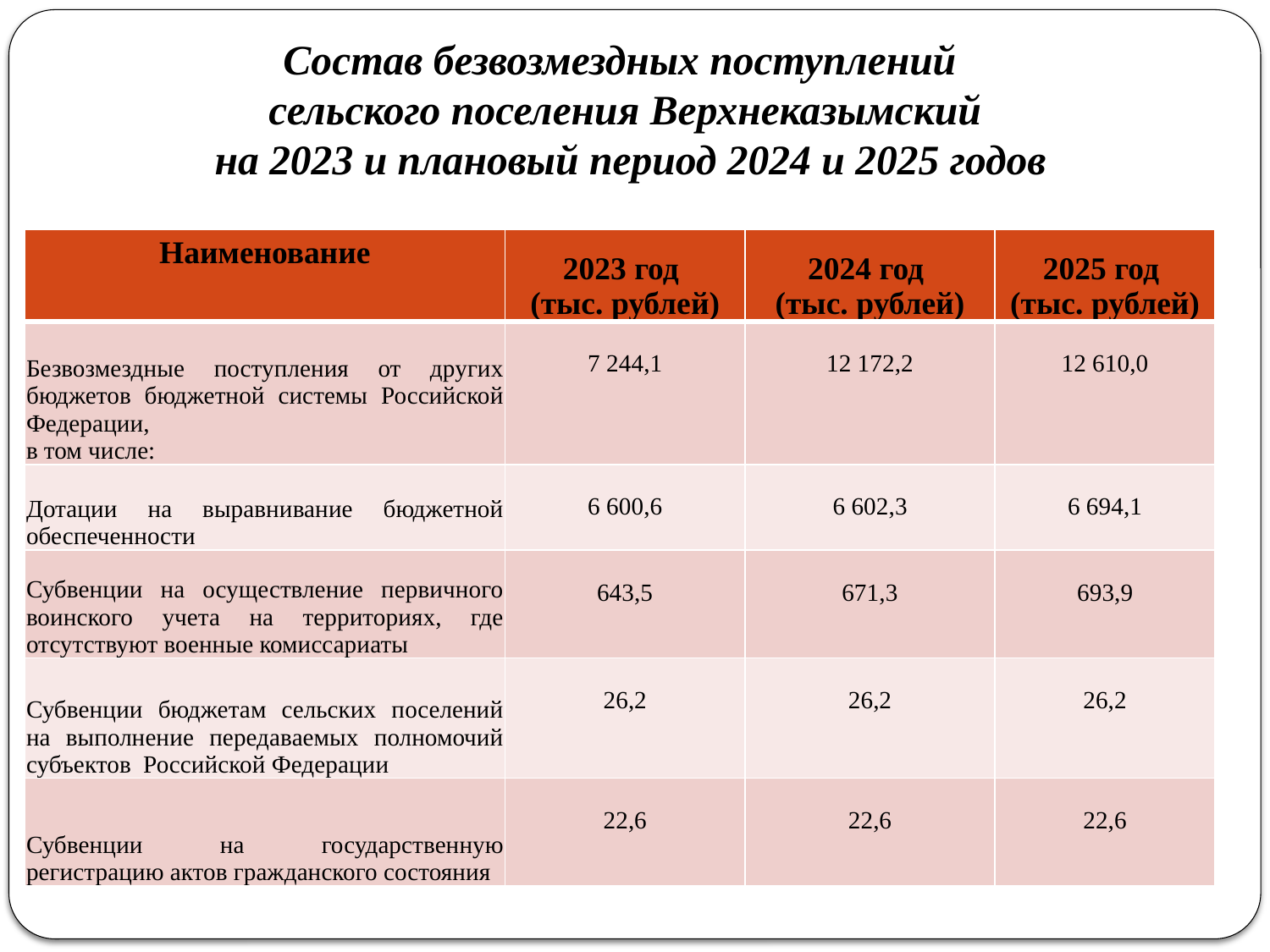

# Состав безвозмездных поступлений сельского поселения Верхнеказымский на 2023 и плановый период 2024 и 2025 годов
| Наименование | 2023 год (тыс. рублей) | 2024 год (тыс. рублей) | 2025 год (тыс. рублей) |
| --- | --- | --- | --- |
| Безвозмездные поступления от других бюджетов бюджетной системы Российской Федерации, в том числе: | 7 244,1 | 12 172,2 | 12 610,0 |
| Дотации на выравнивание бюджетной обеспеченности | 6 600,6 | 6 602,3 | 6 694,1 |
| Субвенции на осуществление первичного воинского учета на территориях, где отсутствуют военные комиссариаты | 643,5 | 671,3 | 693,9 |
| Субвенции бюджетам сельских поселений на выполнение передаваемых полномочий субъектов Российской Федерации | 26,2 | 26,2 | 26,2 |
| Субвенции на государственную регистрацию актов гражданского состояния | 22,6 | 22,6 | 22,6 |